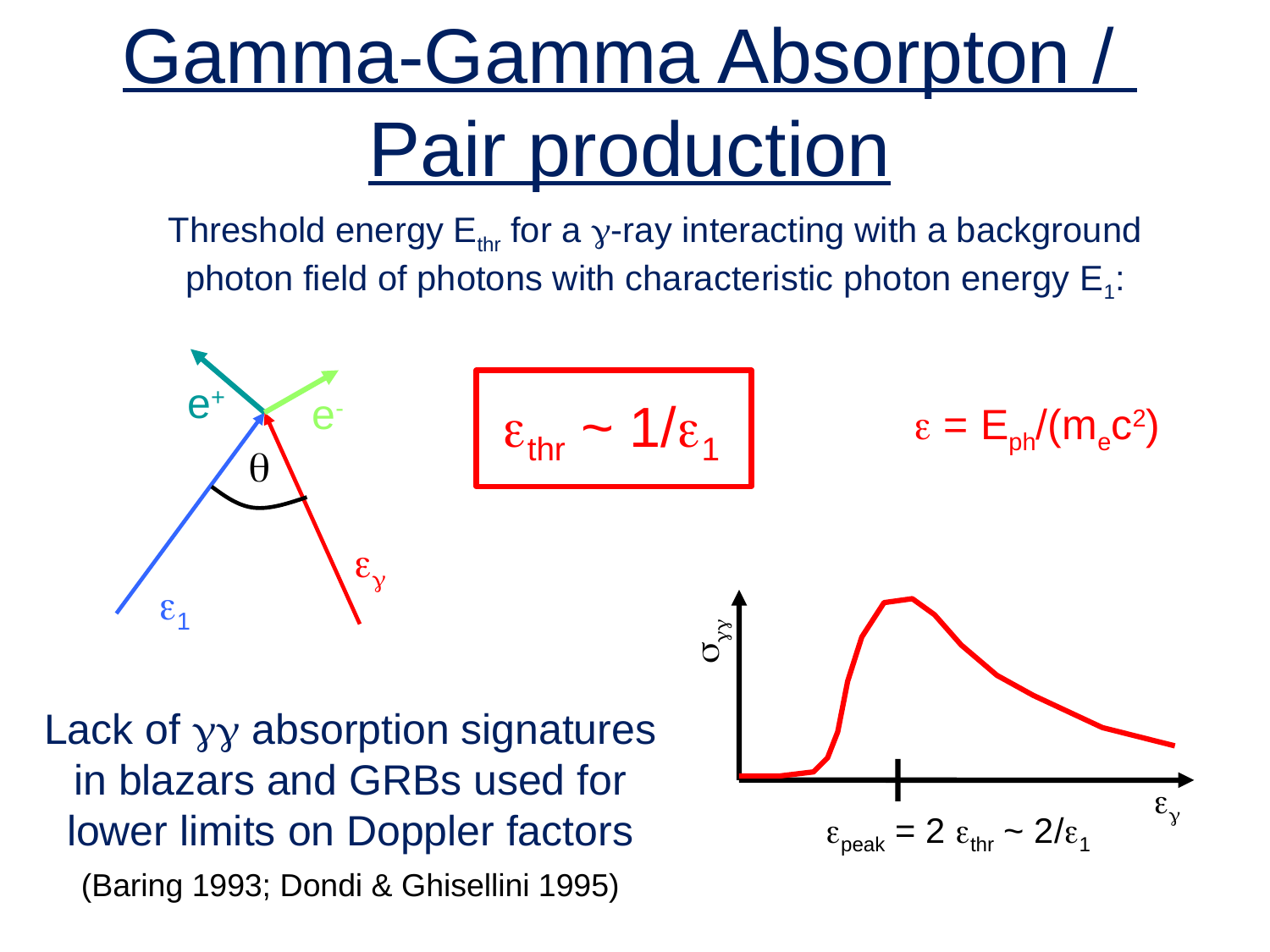

Gamma-Gamma Absorpton /
Pair production
0
Threshold energy Ethr for a γ-ray interacting with a background photon field of photons with characteristic photon energy E1:

e+

e-
εthr ~ 1/ε1
ε = Eph/(mec2)

θ

εγ
ε1

σγγ
Lack of γγ absorption signatures in blazars and GRBs used for lower limits on Doppler factors
(Baring 1993; Dondi & Ghisellini 1995)

εγ

εpeak = 2 εthr ~ 2/ε1